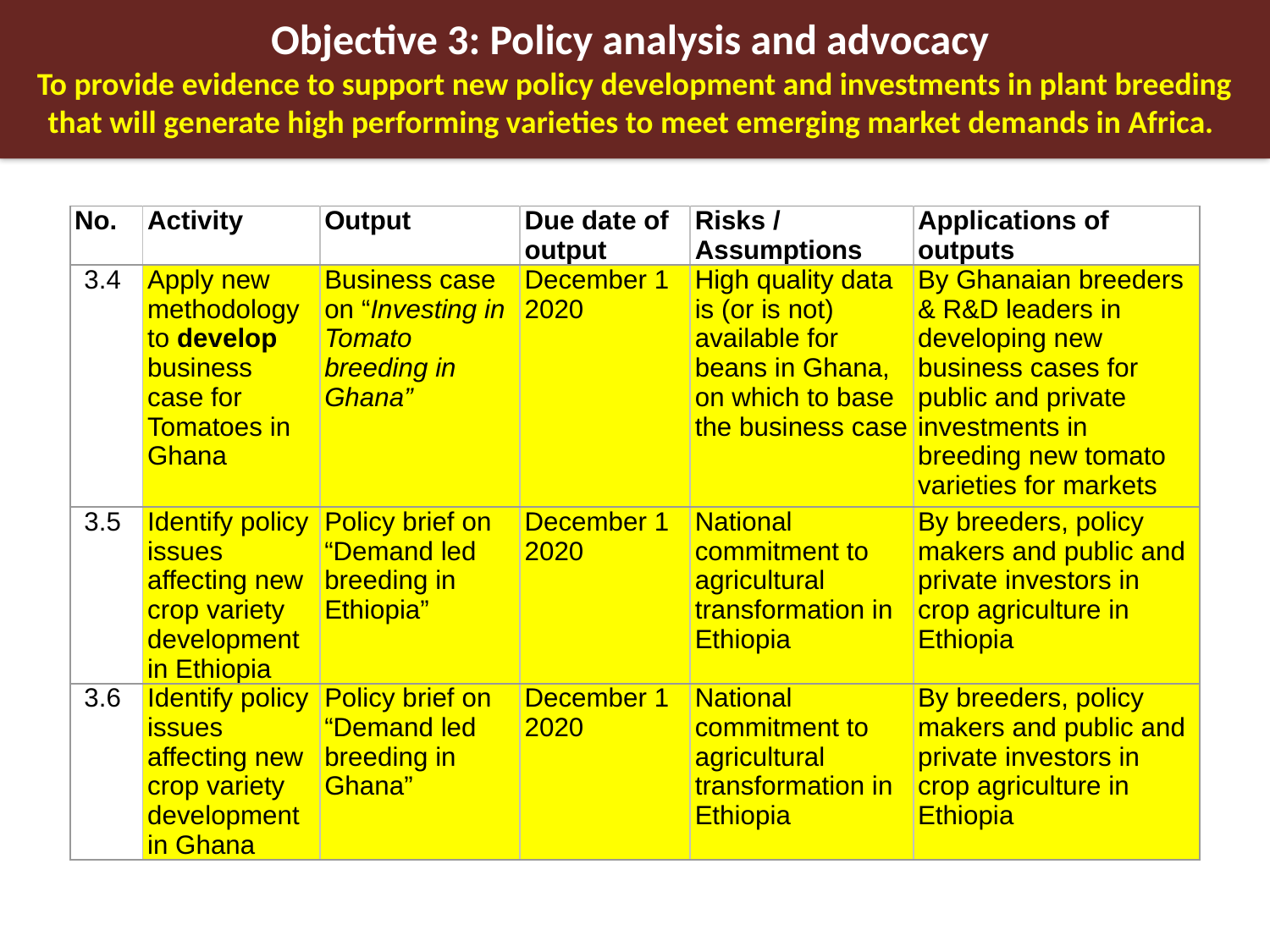

Objective 3: Policy analysis and advocacy
To provide evidence to support new policy development and investments in plant breeding that will generate high performing varieties to meet emerging market demands in Africa.
| No. | Activity | Output | Due date of output | Risks / Assumptions | Applications of outputs |
| --- | --- | --- | --- | --- | --- |
| 3.4 | Apply new methodology to develop business case for Tomatoes in Ghana | Business case on “Investing in Tomato breeding in Ghana” | December 1 2020 | High quality data is (or is not) available for beans in Ghana, on which to base the business case | By Ghanaian breeders & R&D leaders in developing new business cases for public and private investments in breeding new tomato varieties for markets |
| 3.5 | Identify policy issues affecting new crop variety development in Ethiopia | Policy brief on “Demand led breeding in Ethiopia” | December 1 2020 | National commitment to agricultural transformation in Ethiopia | By breeders, policy makers and public and private investors in crop agriculture in Ethiopia |
| 3.6 | Identify policy issues affecting new crop variety development in Ghana | Policy brief on “Demand led breeding in Ghana” | December 1 2020 | National commitment to agricultural transformation in Ethiopia | By breeders, policy makers and public and private investors in crop agriculture in Ethiopia |